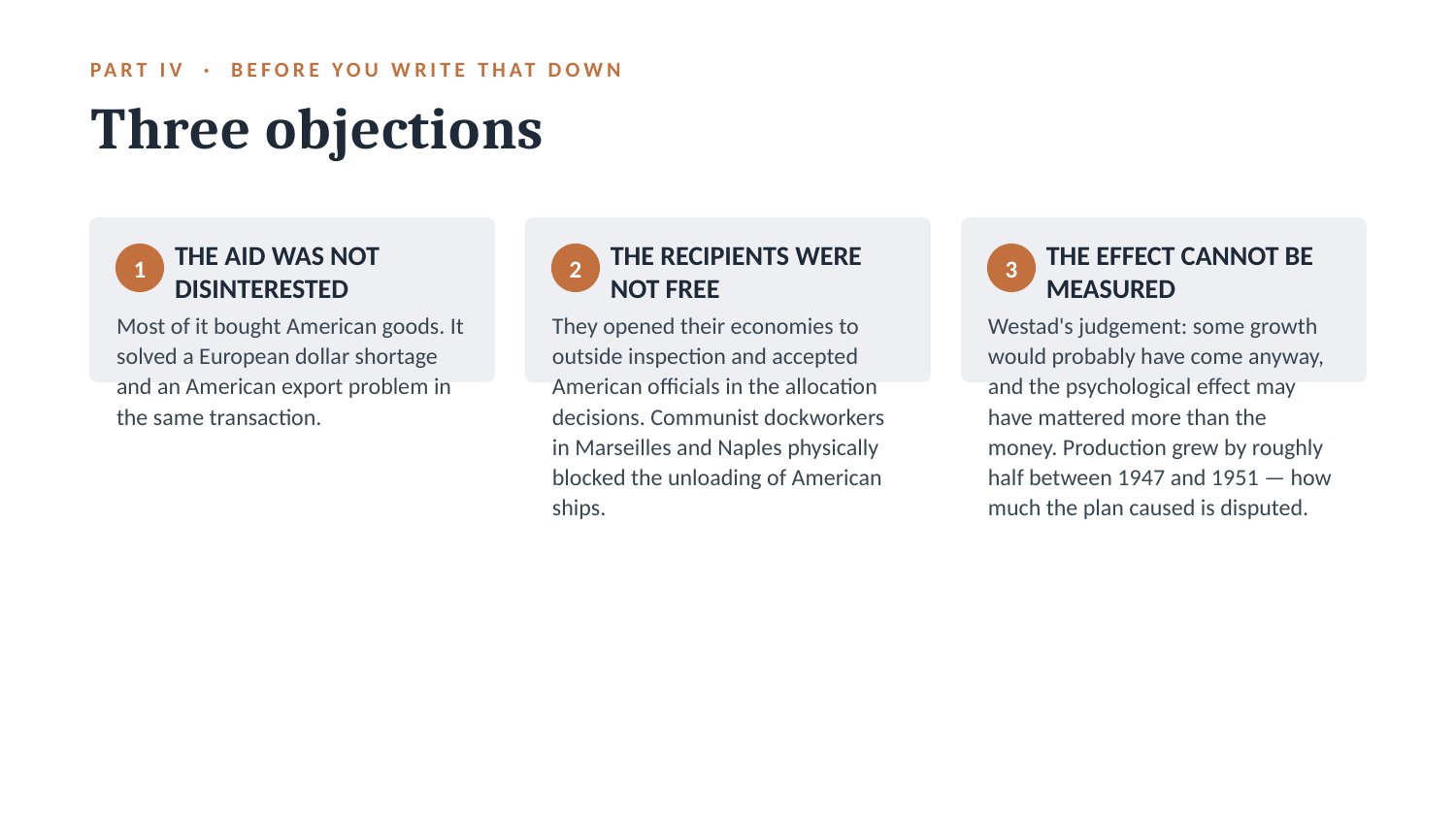

PART IV  ·  BEFORE YOU WRITE THAT DOWN
Three objections

THE AID WAS NOT DISINTERESTED
THE RECIPIENTS WERE NOT FREE
THE EFFECT CANNOT BE MEASURED

1

2

3
Most of it bought American goods. It solved a European dollar shortage and an American export problem in the same transaction.
They opened their economies to outside inspection and accepted American officials in the allocation decisions. Communist dockworkers in Marseilles and Naples physically blocked the unloading of American ships.
Westad's judgement: some growth would probably have come anyway, and the psychological effect may have mattered more than the money. Production grew by roughly half between 1947 and 1951 — how much the plan caused is disputed.